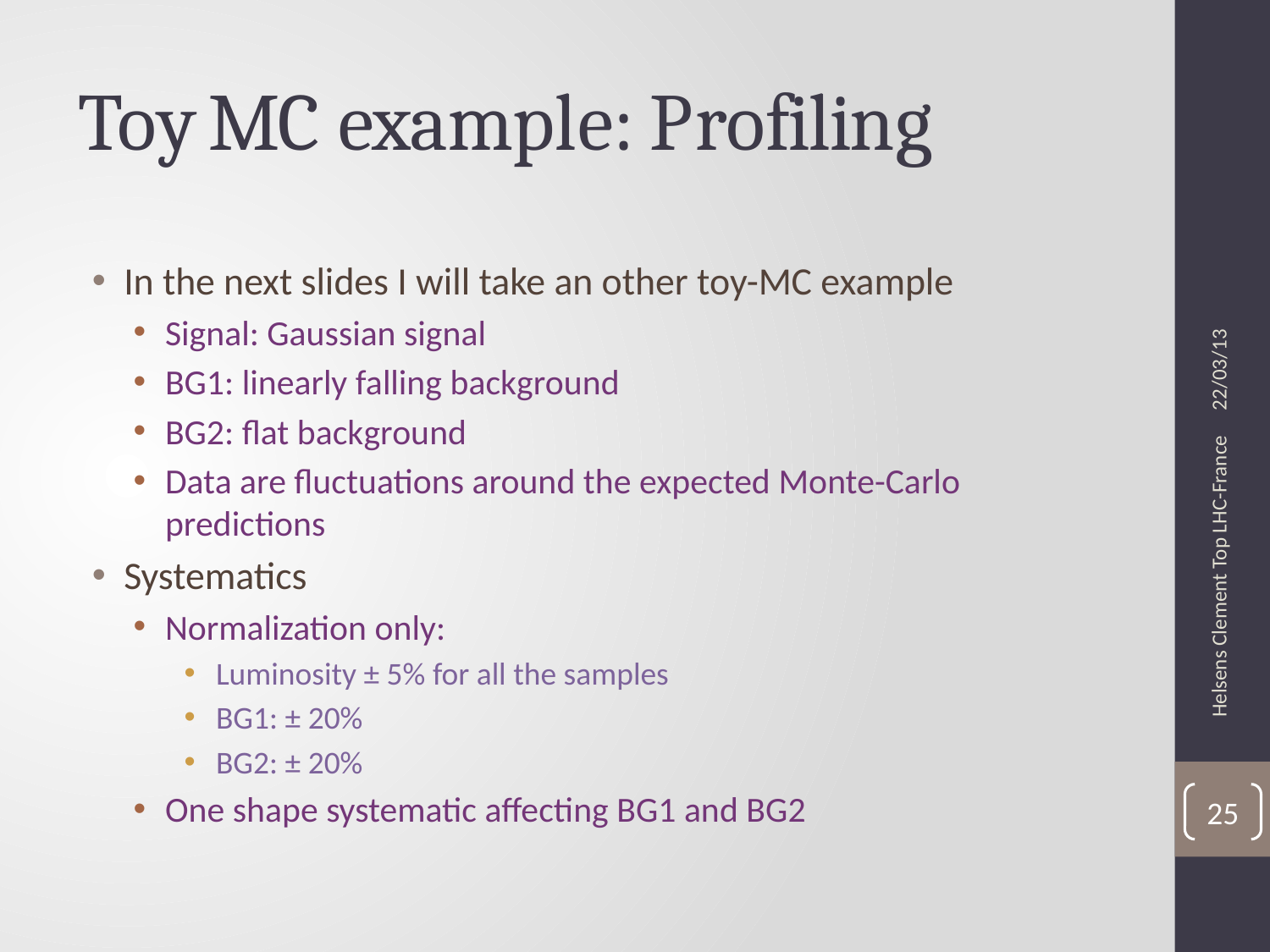

# Toy MC example: Profiling
22/03/13
In the next slides I will take an other toy-MC example
Signal: Gaussian signal
BG1: linearly falling background
BG2: flat background
Data are fluctuations around the expected Monte-Carlo predictions
Systematics
Normalization only:
Luminosity ± 5% for all the samples
BG1: ± 20%
BG2: ± 20%
One shape systematic affecting BG1 and BG2
Helsens Clement Top LHC-France
25